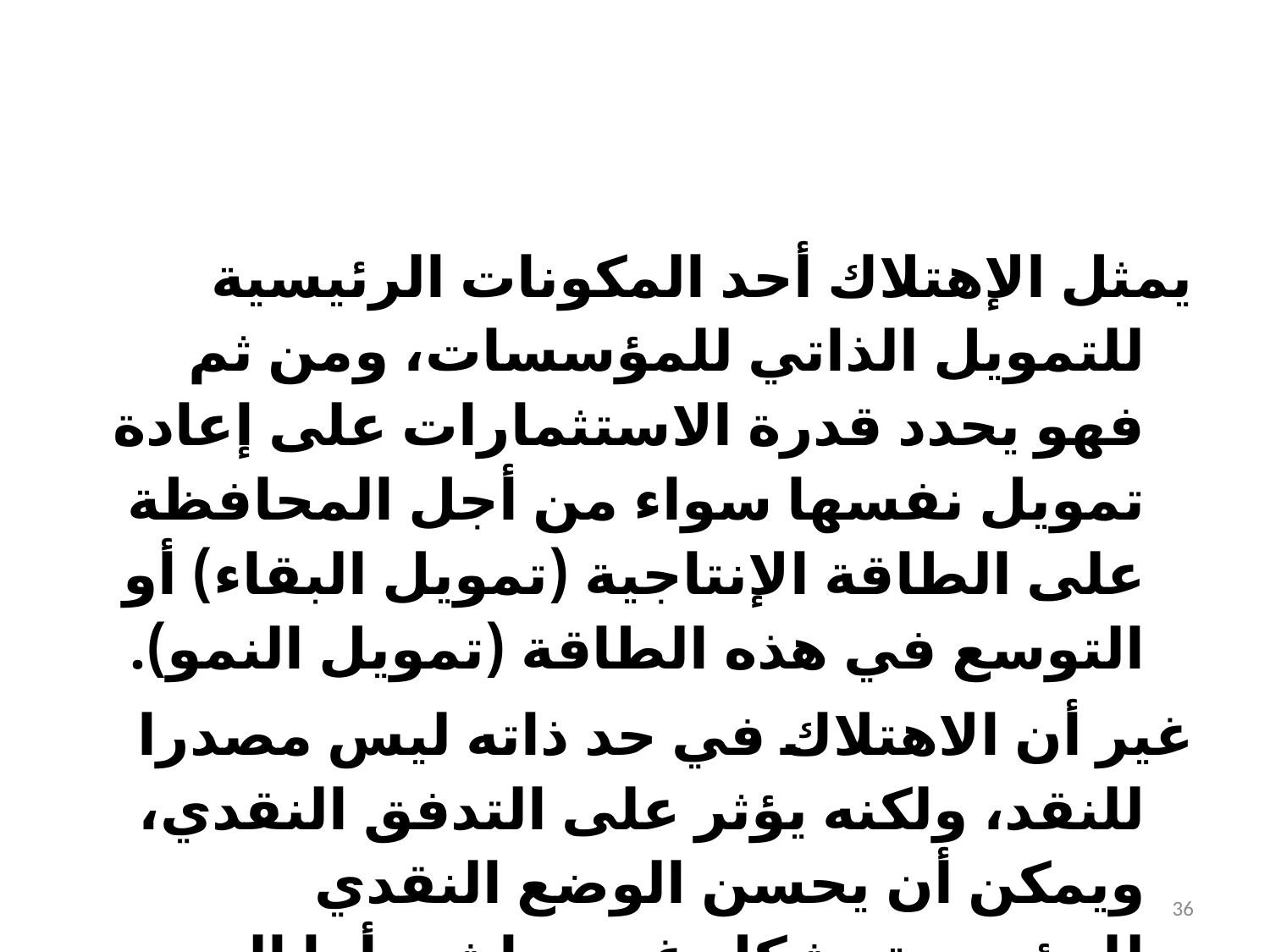

#
يمثل الإهتلاك أحد المكونات الرئيسية للتمويل الذاتي للمؤسسات، ومن ثم فهو يحدد قدرة الاستثمارات على إعادة تمويل نفسها سواء من أجل المحافظة على الطاقة الإنتاجية (تمويل البقاء) أو التوسع في هذه الطاقة (تمويل النمو).
غير أن الاهتلاك في حد ذاته ليس مصدرا للنقد، ولكنه يؤثر على التدفق النقدي، ويمكن أن يحسن الوضع النقدي للمؤسسة بشكل غير مباشر. أما المصدر الأساسي لكل مكونات التمويل الذاتي فهو المبيعات.
36